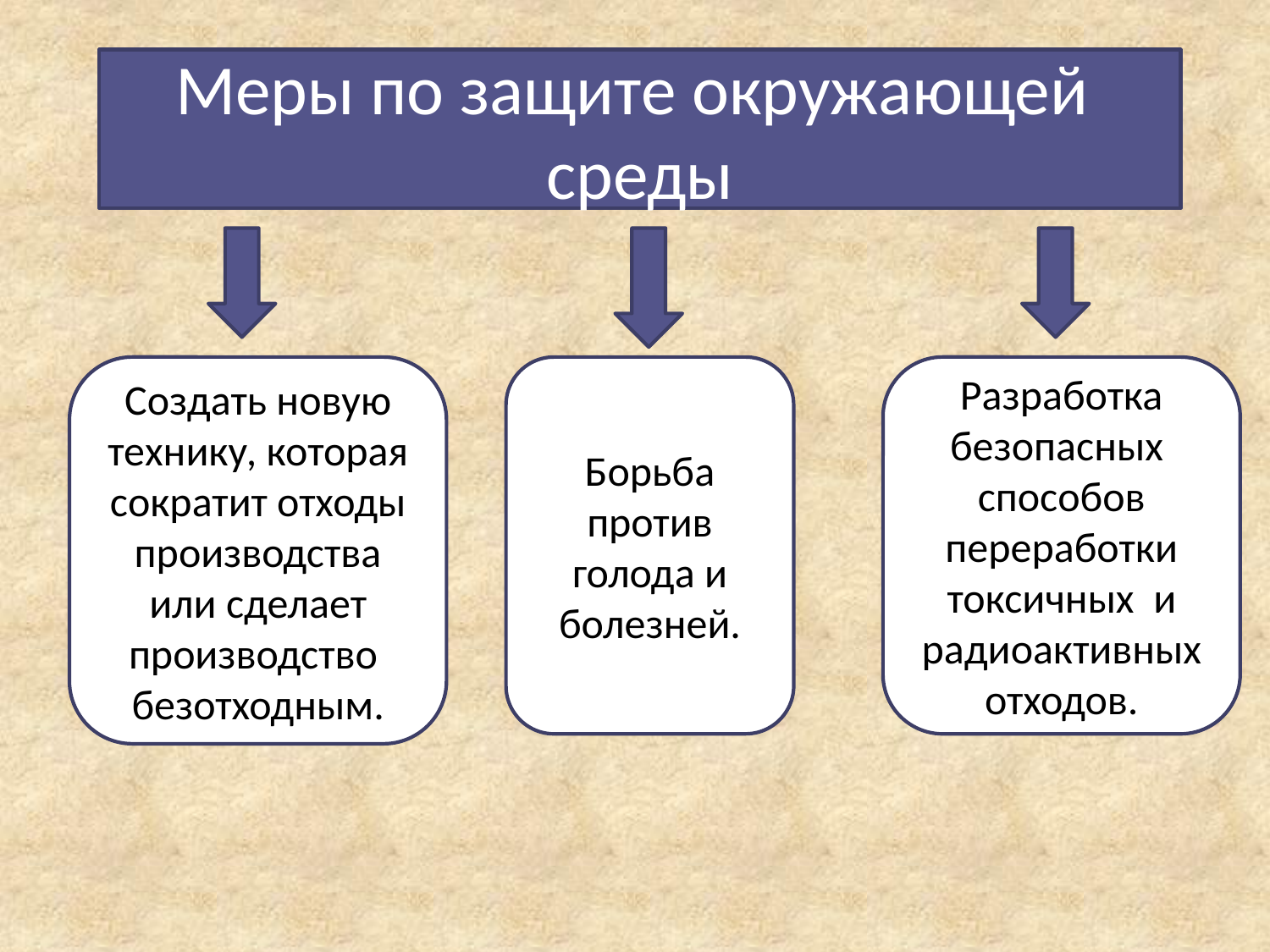

#
Меры по защите окружающей
среды

Создать новую технику, которая сократит отходы производства или сделает производство  безотходным.
Борьба против голода и болезней.
Разработка безопасных  способов переработки токсичных  и радиоактивных отходов.